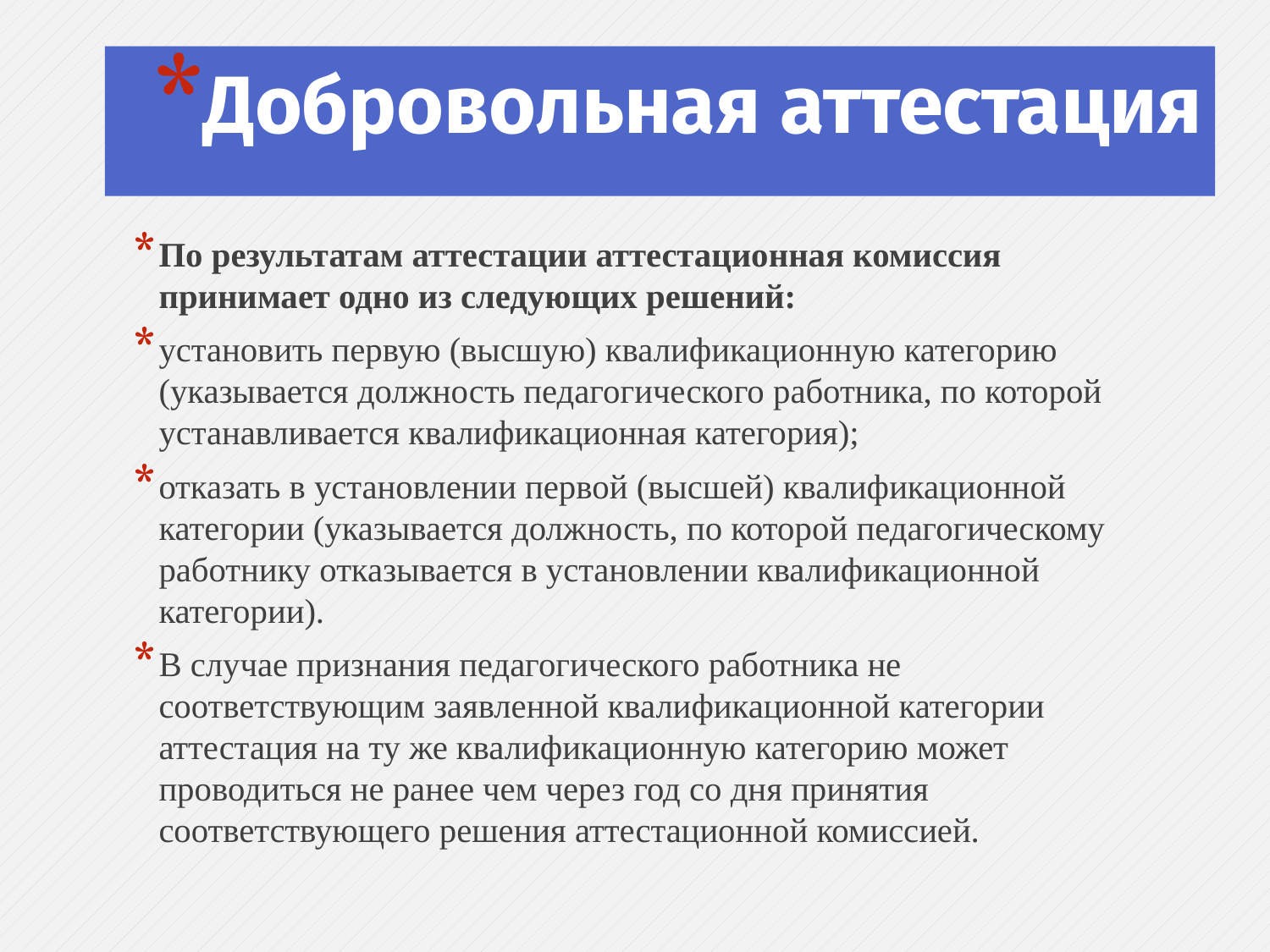

# Добровольная аттестация
По результатам аттестации аттестационная комиссия принимает одно из следующих решений:
установить первую (высшую) квалификационную категорию (указывается должность педагогического работника, по которой устанавливается квалификационная категория);
отказать в установлении первой (высшей) квалификационной категории (указывается должность, по которой педагогическому работнику отказывается в установлении квалификационной категории).
В случае признания педагогического работника не соответствующим заявленной квалификационной категории аттестация на ту же квалификационную категорию может проводиться не ранее чем через год со дня принятия соответствующего решения аттестационной комиссией.